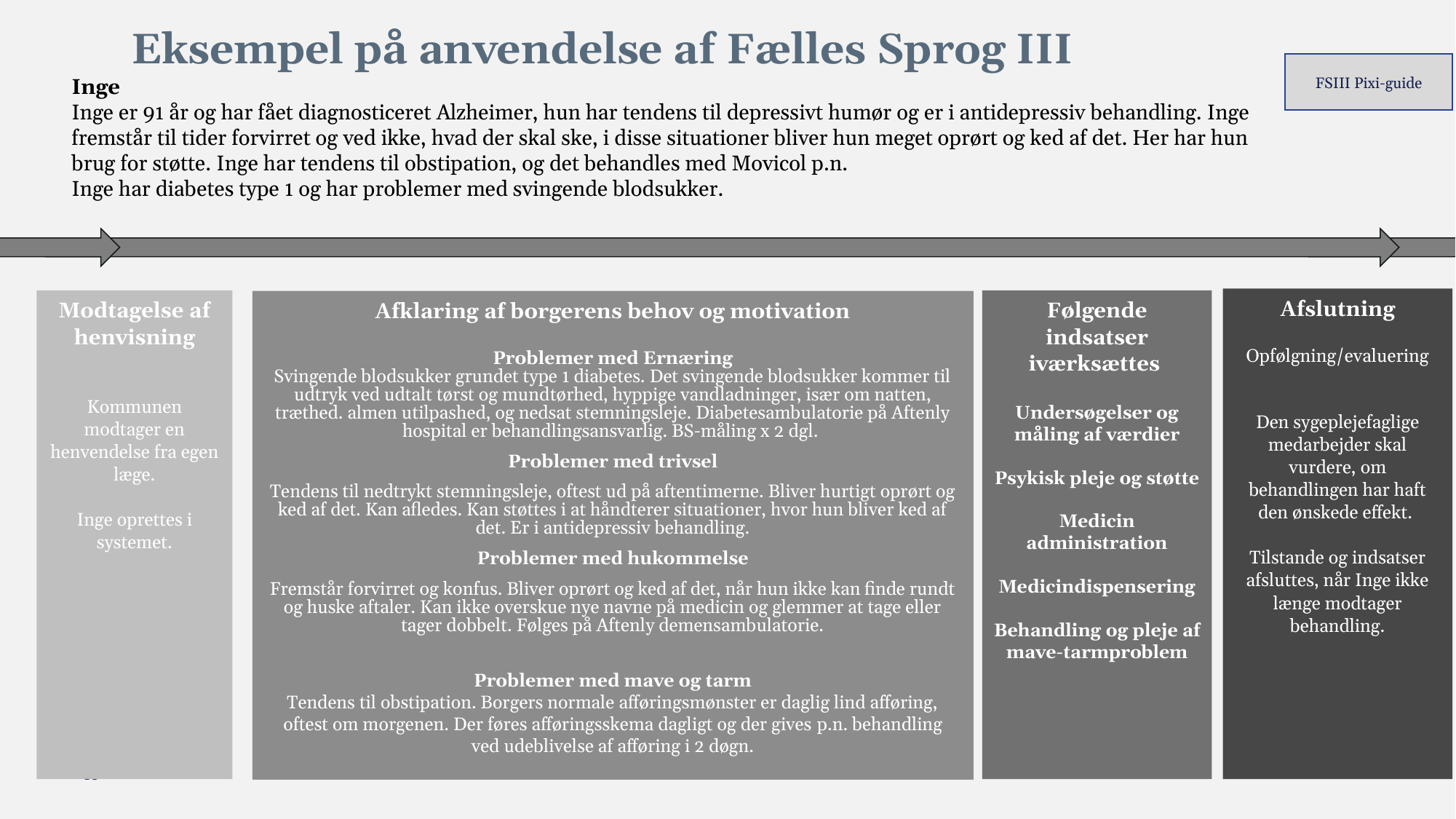

# Eksempel på anvendelse af Fælles Sprog III
FSIII Pixi-guide
Inge
Inge er 91 år og har fået diagnosticeret Alzheimer, hun har tendens til depressivt humør og er i antidepressiv behandling. Inge fremstår til tider forvirret og ved ikke, hvad der skal ske, i disse situationer bliver hun meget oprørt og ked af det. Her har hun brug for støtte. Inge har tendens til obstipation, og det behandles med Movicol p.n.
Inge har diabetes type 1 og har problemer med svingende blodsukker.

Afslutning

Opfølgning/evaluering

Den sygeplejefaglige medarbejder skal vurdere, om behandlingen har haft den ønskede effekt.

Tilstande og indsatser afsluttes, når Inge ikke længe modtager behandling.

Følgende indsatser iværksættes

Undersøgelser og måling af værdier

Psykisk pleje og støtte

Medicin
administration

Medicindispensering

Behandling og pleje af mave-tarmproblem

Modtagelse af henvisning

Kommunen modtager en henvendelse fra egen læge.

Inge oprettes i systemet.
Afklaring af borgerens behov og motivation

Problemer med Ernæring
Svingende blodsukker grundet type 1 diabetes. Det svingende blodsukker kommer til udtryk ved udtalt tørst og mund­tørhed, hyppige vand­ladninger, især om natten, træthed. almen utilpashed, og nedsat stemningsleje. Diabetesambulatorie på Aftenly hospital er behandlingsansvarlig. BS-måling x 2 dgl.
Problemer med trivsel
Tendens til nedtrykt stemningsleje, oftest ud på aftentimerne. Bliver hurtigt oprørt og ked af det. Kan afledes. Kan støttes i at håndterer situationer, hvor hun bliver ked af det. Er i antidepressiv behandling.
Problemer med hukommelse
Fremstår forvirret og konfus. Bliver oprørt og ked af det, når hun ikke kan finde rundt og huske aftaler. Kan ikke overskue nye navne på medicin og glemmer at tage eller tager dobbelt. Følges på Aftenly demensambulatorie.

Problemer med mave og tarm
Tendens til obstipation. Borgers normale afføringsmønster er daglig lind afføring, oftest om morgenen. Der føres afføringsskema dagligt og der gives p.n. behandling ved udeblivelse af afføring i 2 døgn.

10